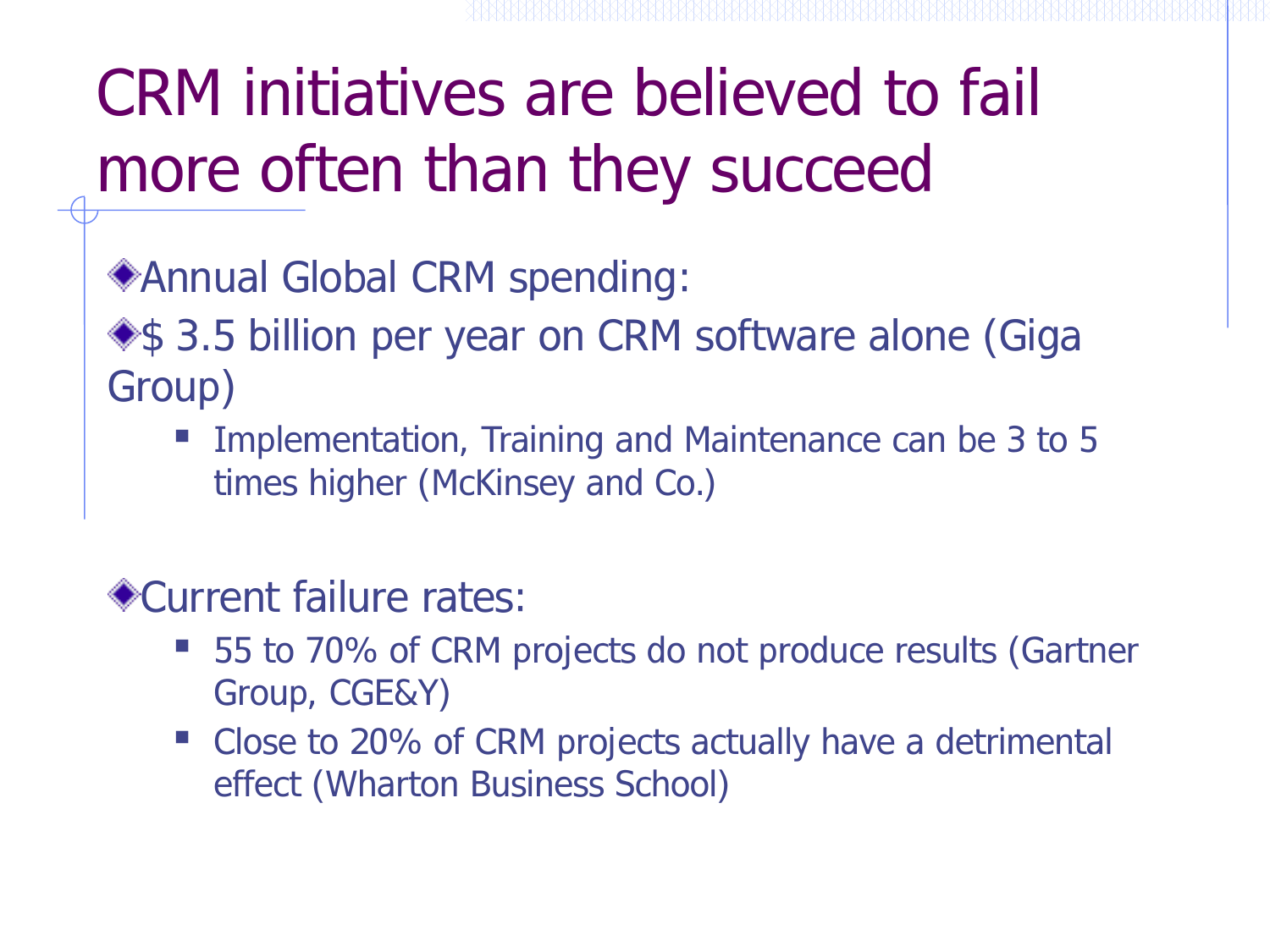

# CRM initiatives are believed to fail more often than they succeed
Annual Global CRM spending:
$ 3.5 billion per year on CRM software alone (Giga Group)
Implementation, Training and Maintenance can be 3 to 5 times higher (McKinsey and Co.)

Current failure rates:
55 to 70% of CRM projects do not produce results (Gartner Group, CGE&Y)
Close to 20% of CRM projects actually have a detrimental effect (Wharton Business School)